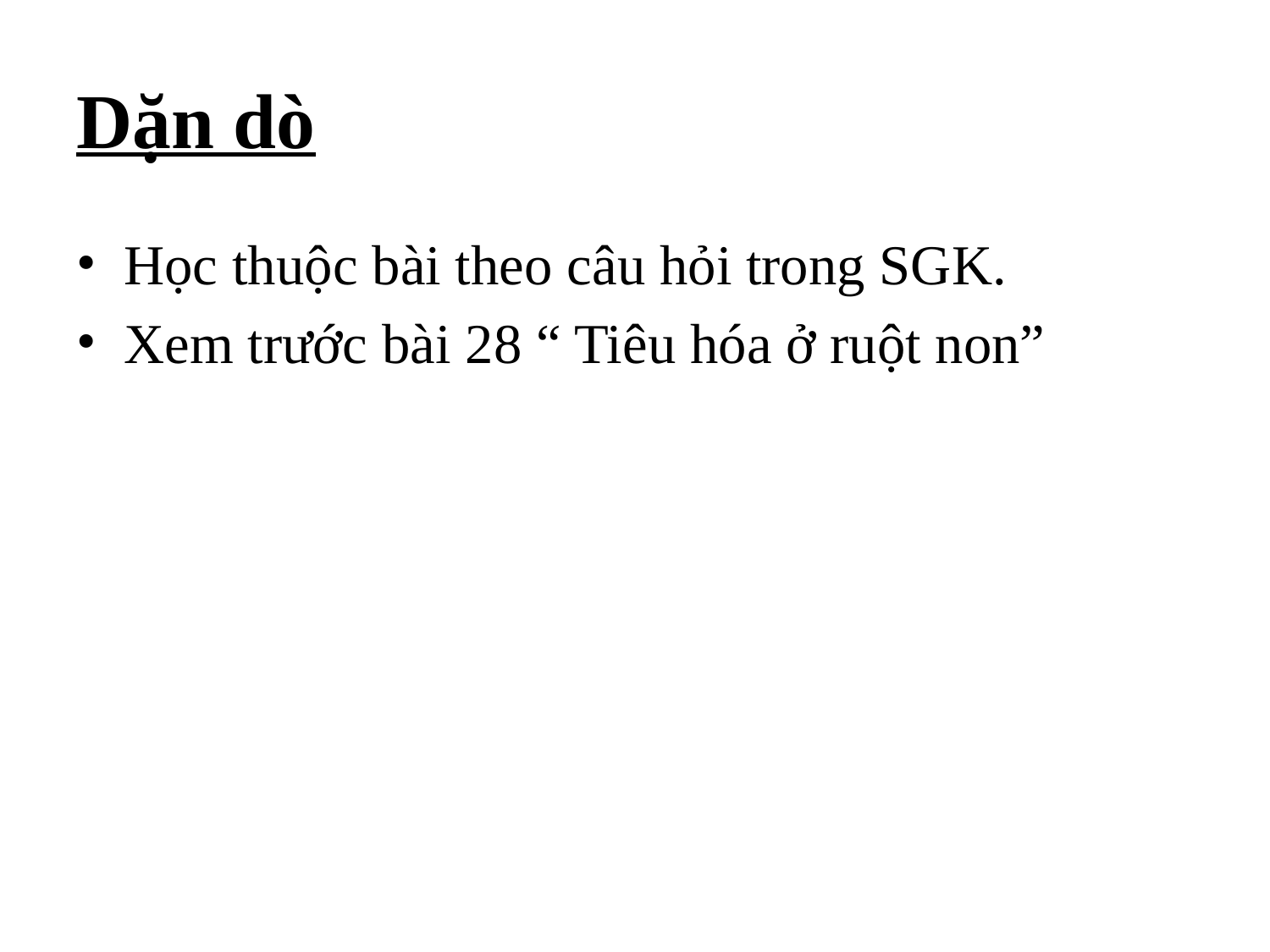

# Dặn dò
Học thuộc bài theo câu hỏi trong SGK.
Xem trước bài 28 “ Tiêu hóa ở ruột non”